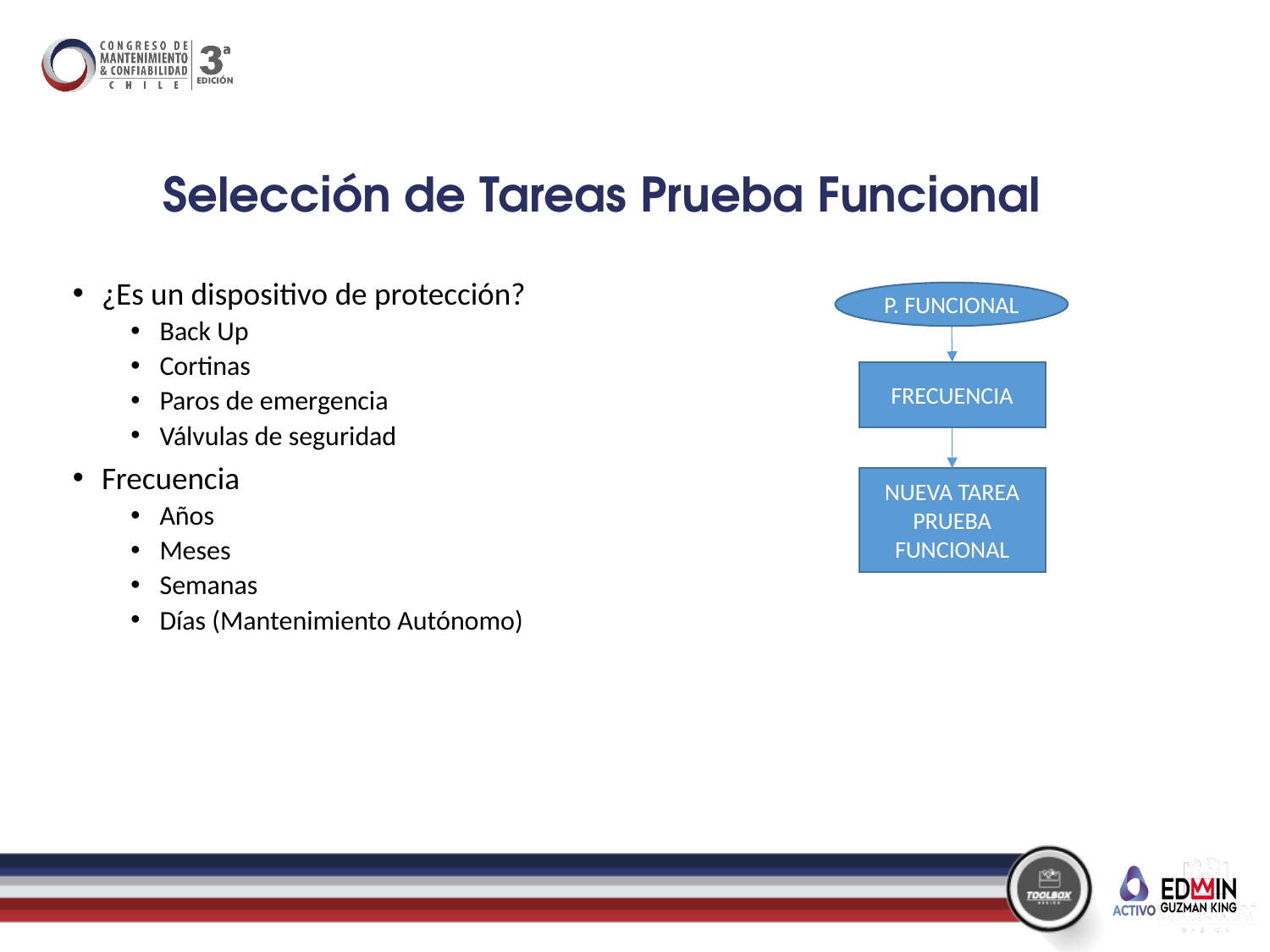

# Selección de Tareas Prueba Funcional
¿Es un dispositivo de protección?
Back Up
Cortinas
Paros de emergencia
Válvulas de seguridad
Frecuencia
Años
Meses
Semanas
Días (Mantenimiento Autónomo)

P. FUNCIONAL

FRECUENCIA
NUEVA TAREA PRUEBA FUNCIONAL